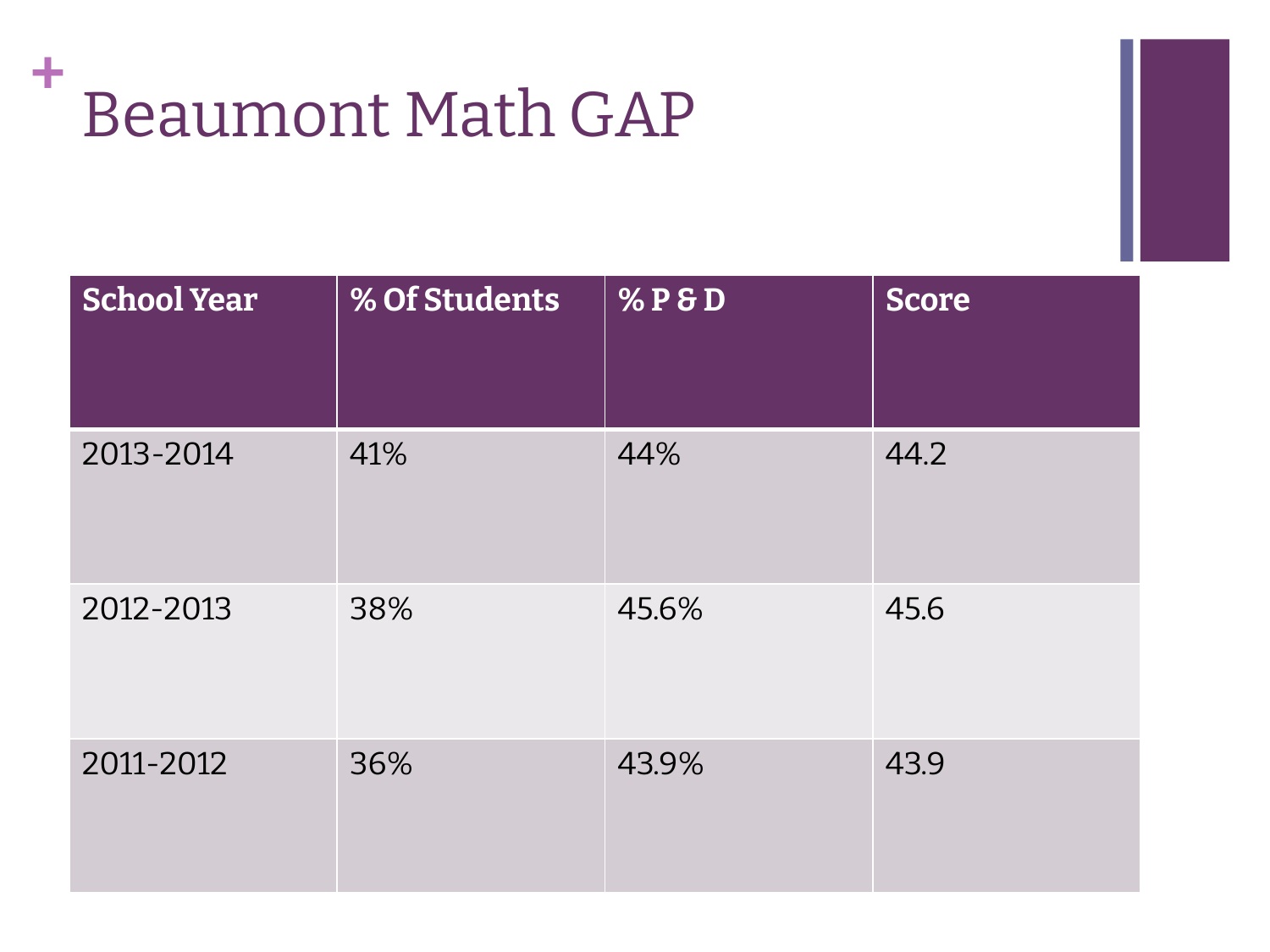

# Beaumont Math GAP
| School Year | % Of Students | % P & D | Score |
| --- | --- | --- | --- |
| 2013-2014 | 41% | 44% | 44.2 |
| 2012-2013 | 38% | 45.6% | 45.6 |
| 2011-2012 | 36% | 43.9% | 43.9 |